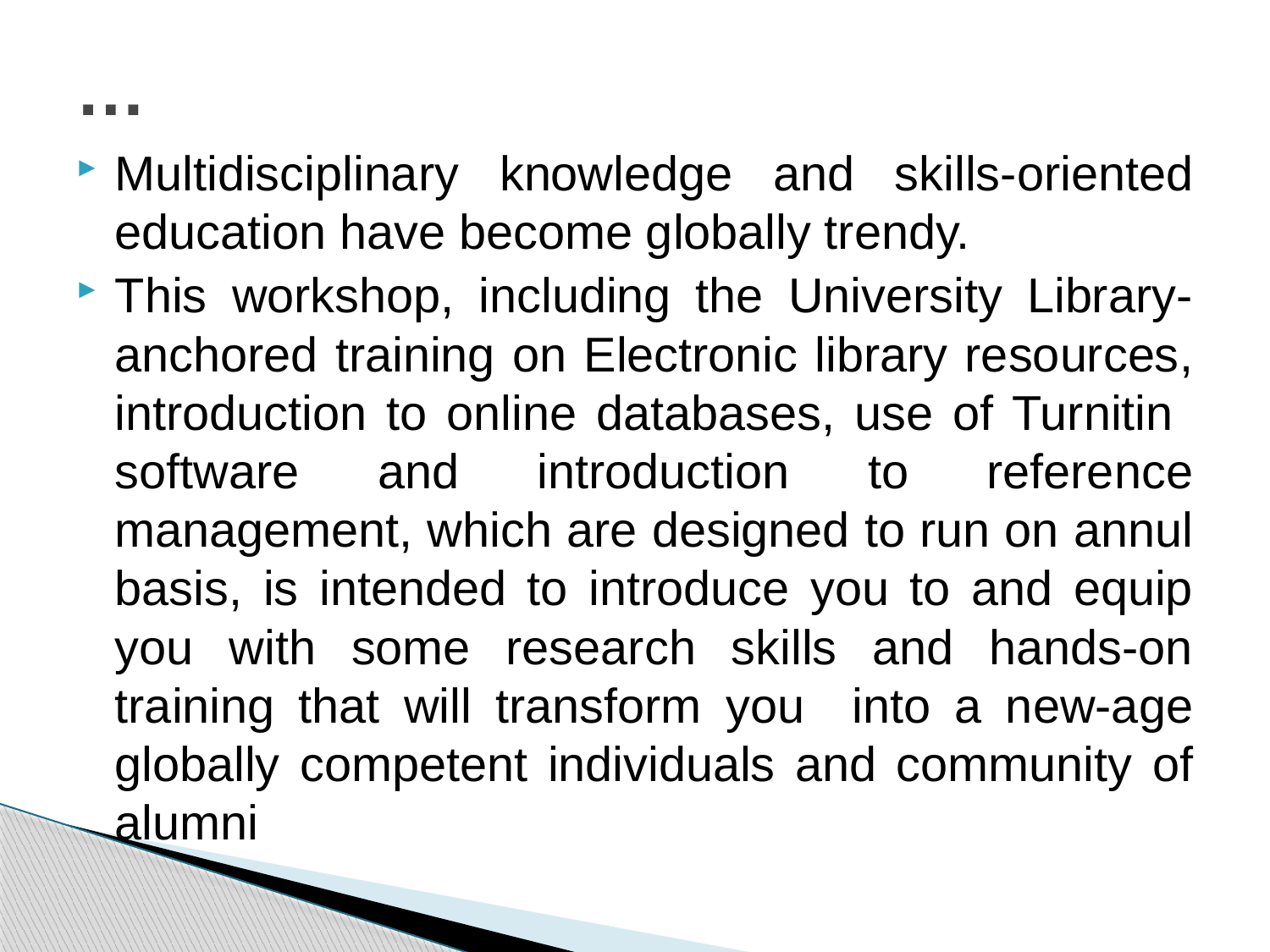

# …
Multidisciplinary knowledge and skills-oriented education have become globally trendy.
This workshop, including the University Library-anchored training on Electronic library resources, introduction to online databases, use of Turnitin  software and introduction to reference management, which are designed to run on annul basis, is intended to introduce you to and equip you with some research skills and hands-on training that will transform you  into a new-age globally competent individuals and community of alumni